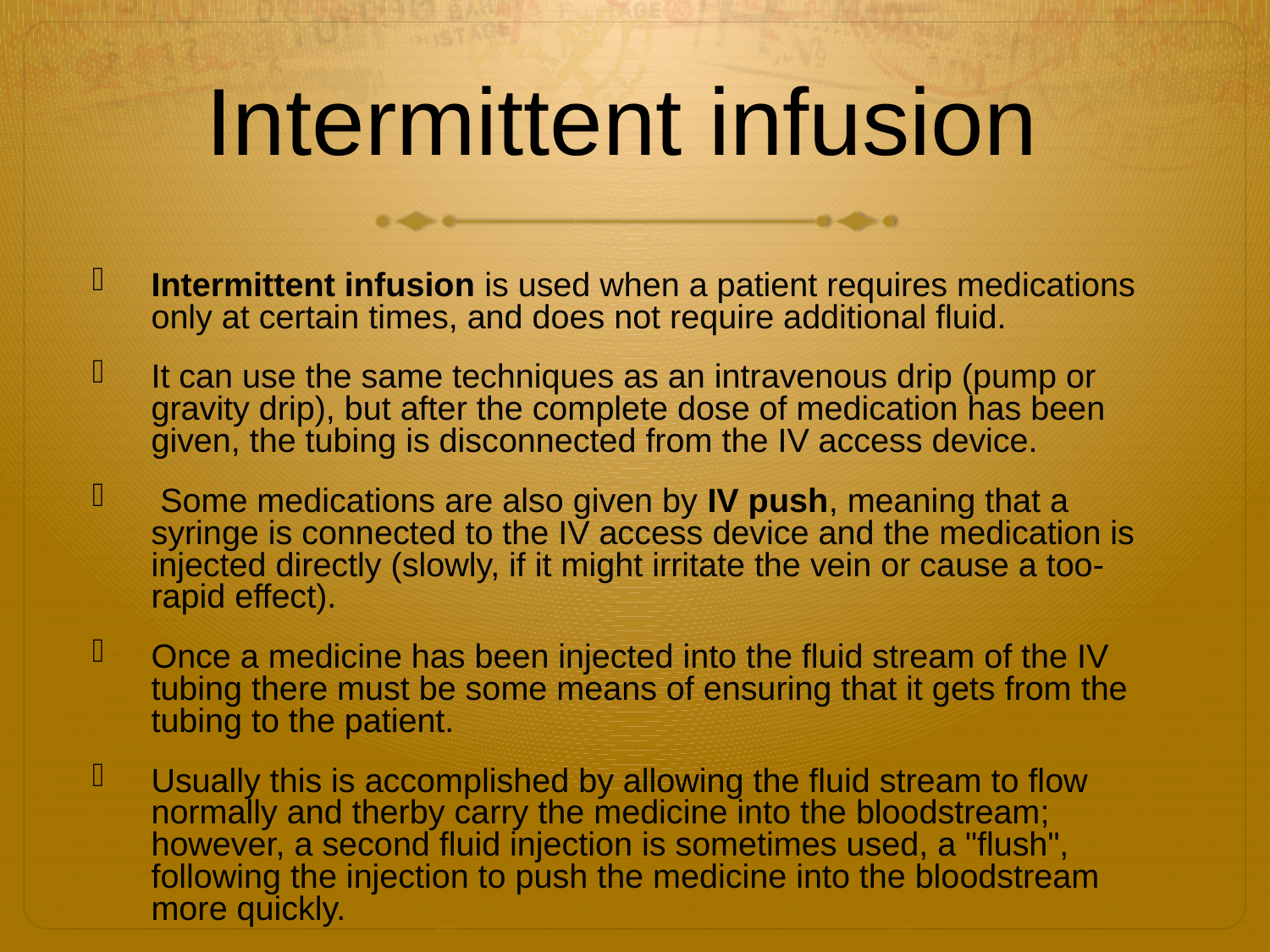

# Intermittent infusion
Intermittent infusion is used when a patient requires medications only at certain times, and does not require additional fluid.
It can use the same techniques as an intravenous drip (pump or gravity drip), but after the complete dose of medication has been given, the tubing is disconnected from the IV access device.
 Some medications are also given by IV push, meaning that a syringe is connected to the IV access device and the medication is injected directly (slowly, if it might irritate the vein or cause a too-rapid effect).
Once a medicine has been injected into the fluid stream of the IV tubing there must be some means of ensuring that it gets from the tubing to the patient.
Usually this is accomplished by allowing the fluid stream to flow normally and therby carry the medicine into the bloodstream; however, a second fluid injection is sometimes used, a "flush", following the injection to push the medicine into the bloodstream more quickly.